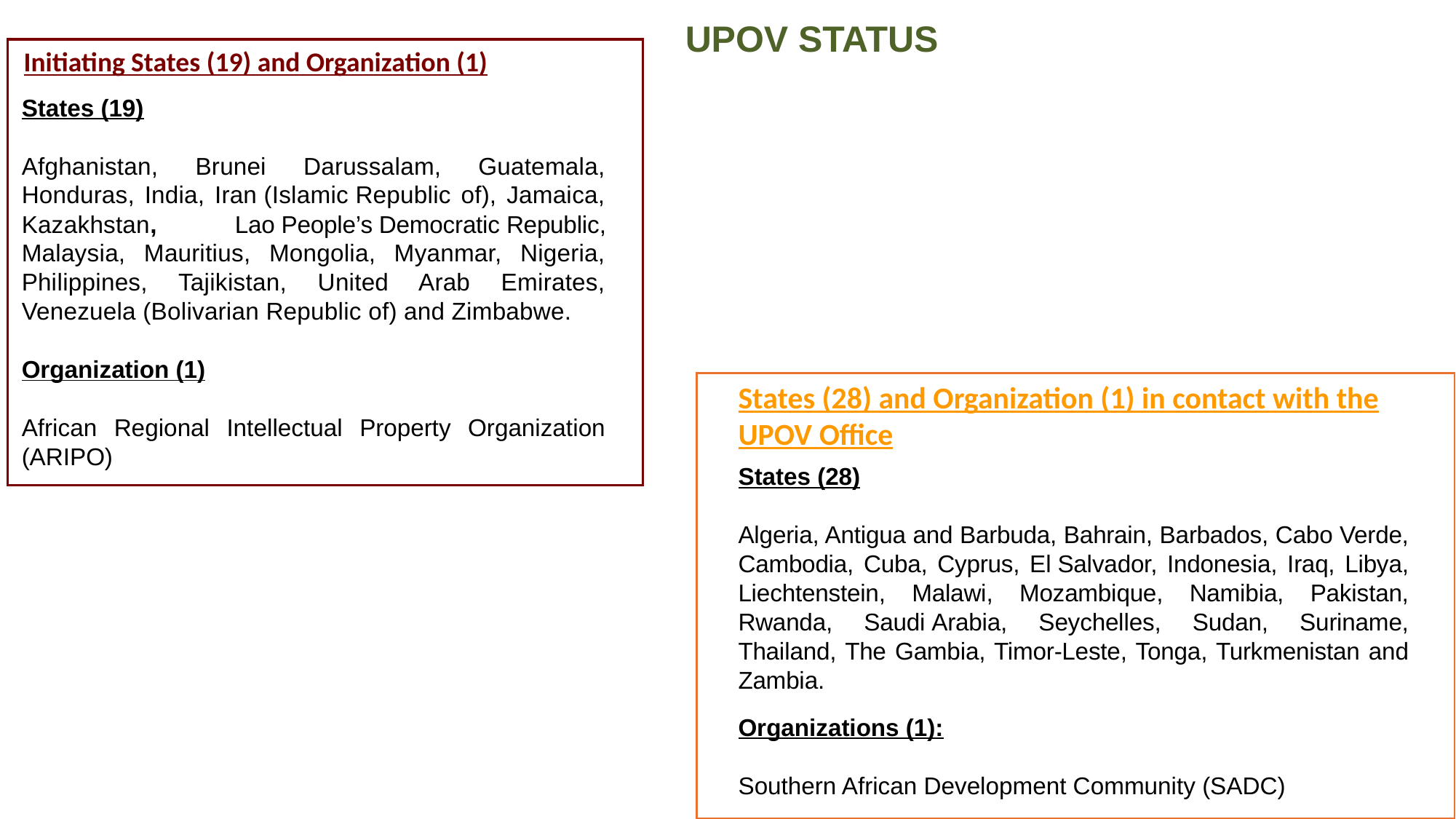

UPOV STATUS

Initiating States (19) and Organization (1)
States (19)

Afghanistan, Brunei Darussalam, Guatemala, Honduras, India, Iran (Islamic Republic of), Jamaica, Kazakhstan, Lao People’s Democratic Republic, Malaysia, Mauritius, Mongolia, Myanmar, Nigeria, Philippines, Tajikistan, United Arab Emirates, Venezuela (Bolivarian Republic of) and Zimbabwe.

Organization (1)

African Regional Intellectual Property Organization (ARIPO)

States (28) and Organization (1) in contact with the UPOV Office
States (28)

Algeria, Antigua and Barbuda, Bahrain, Barbados, Cabo Verde, Cambodia, Cuba, Cyprus, El Salvador, Indonesia, Iraq, Libya, Liechtenstein, Malawi, Mozambique, Namibia, Pakistan, Rwanda, Saudi Arabia, Seychelles, Sudan, Suriname, Thailand, The Gambia, Timor-Leste, Tonga, Turkmenistan and Zambia.
Organizations (1):

Southern African Development Community (SADC)